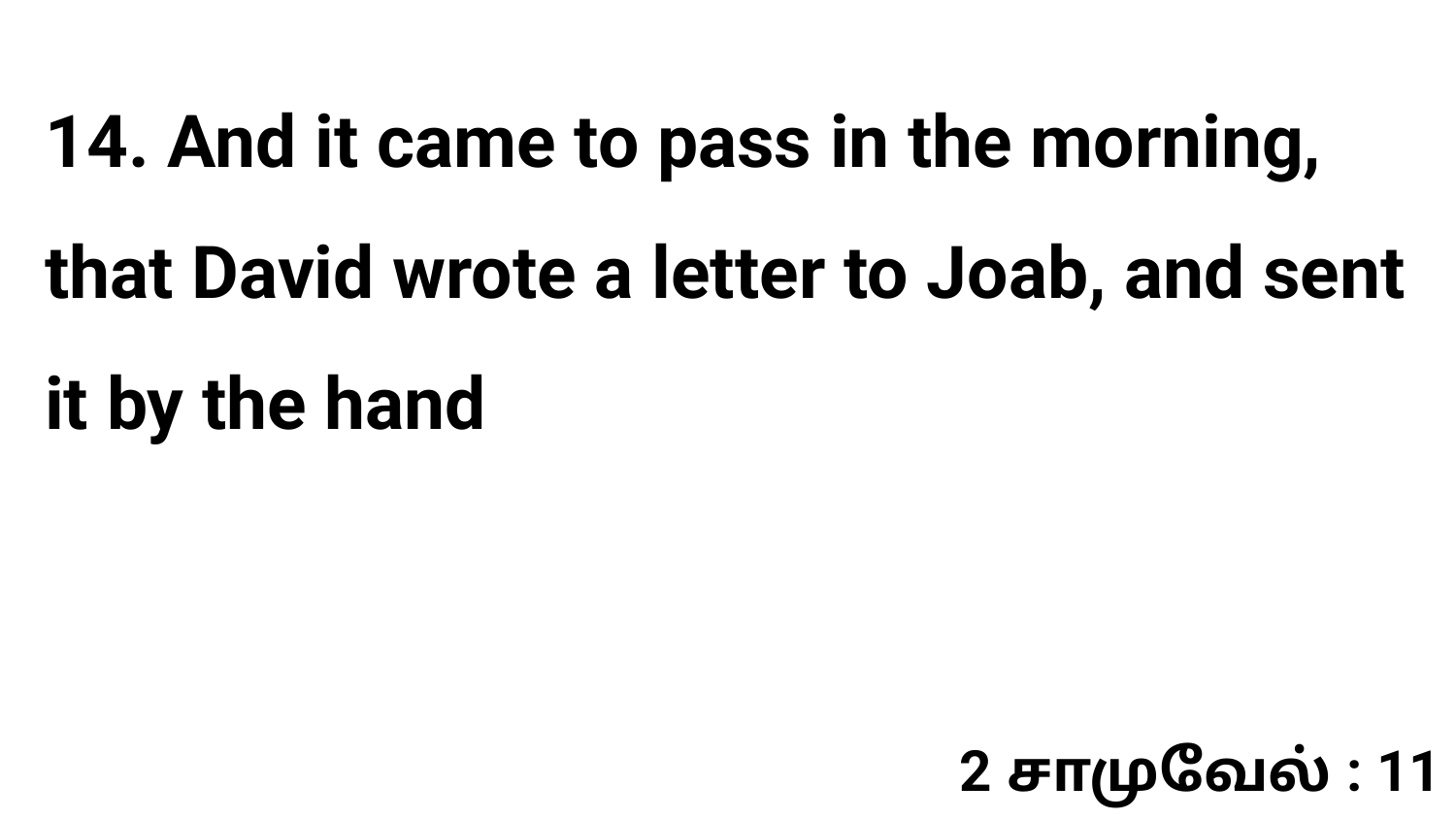

14. And it came to pass in the morning, that David wrote a letter to Joab, and sent it by the hand
2 சாமுவேல் : 11